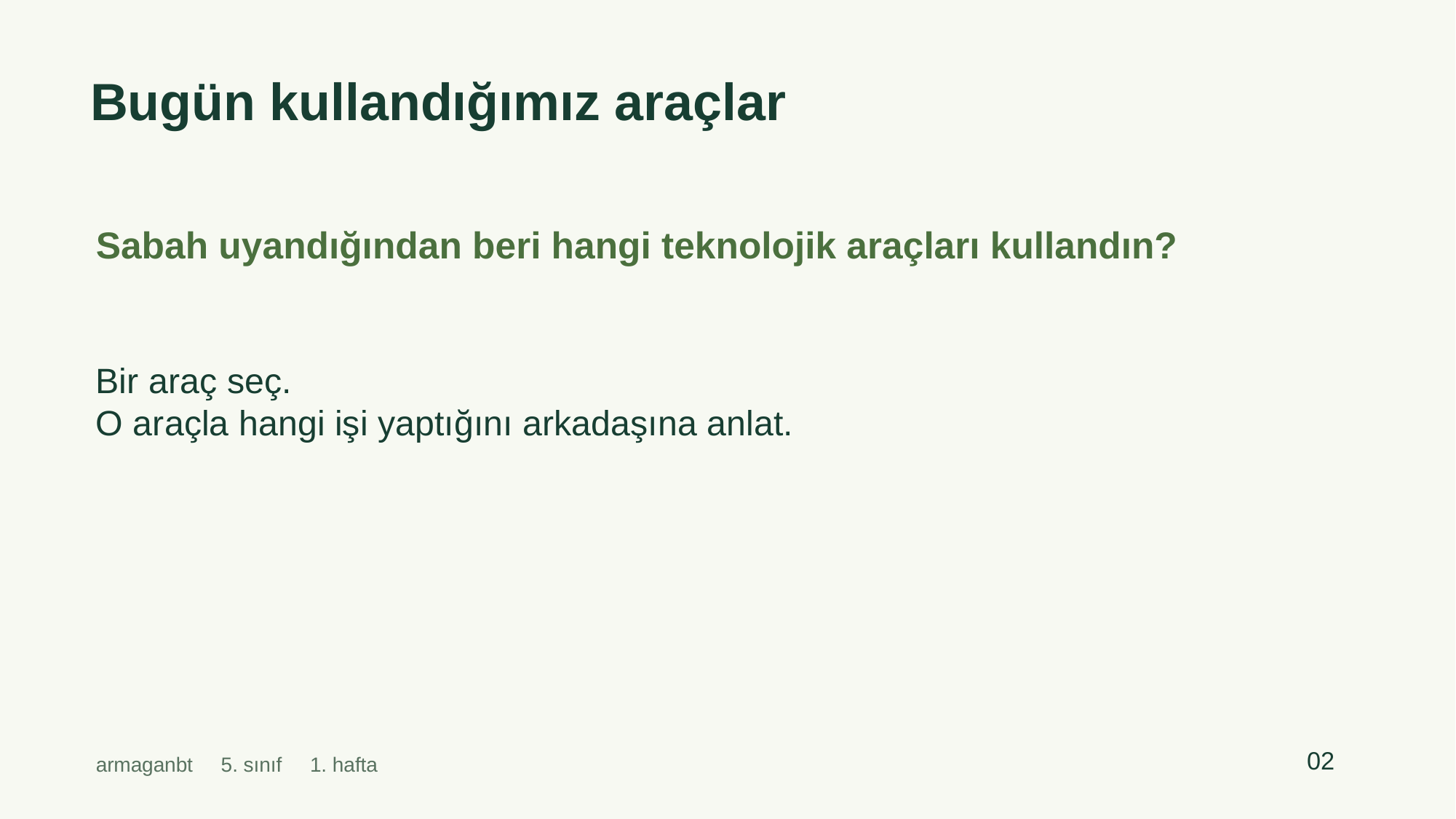

Bugün kullandığımız araçlar
Sabah uyandığından beri hangi teknolojik araçları kullandın?
Bir araç seç.
O araçla hangi işi yaptığını arkadaşına anlat.
02
armaganbt     5. sınıf     1. hafta